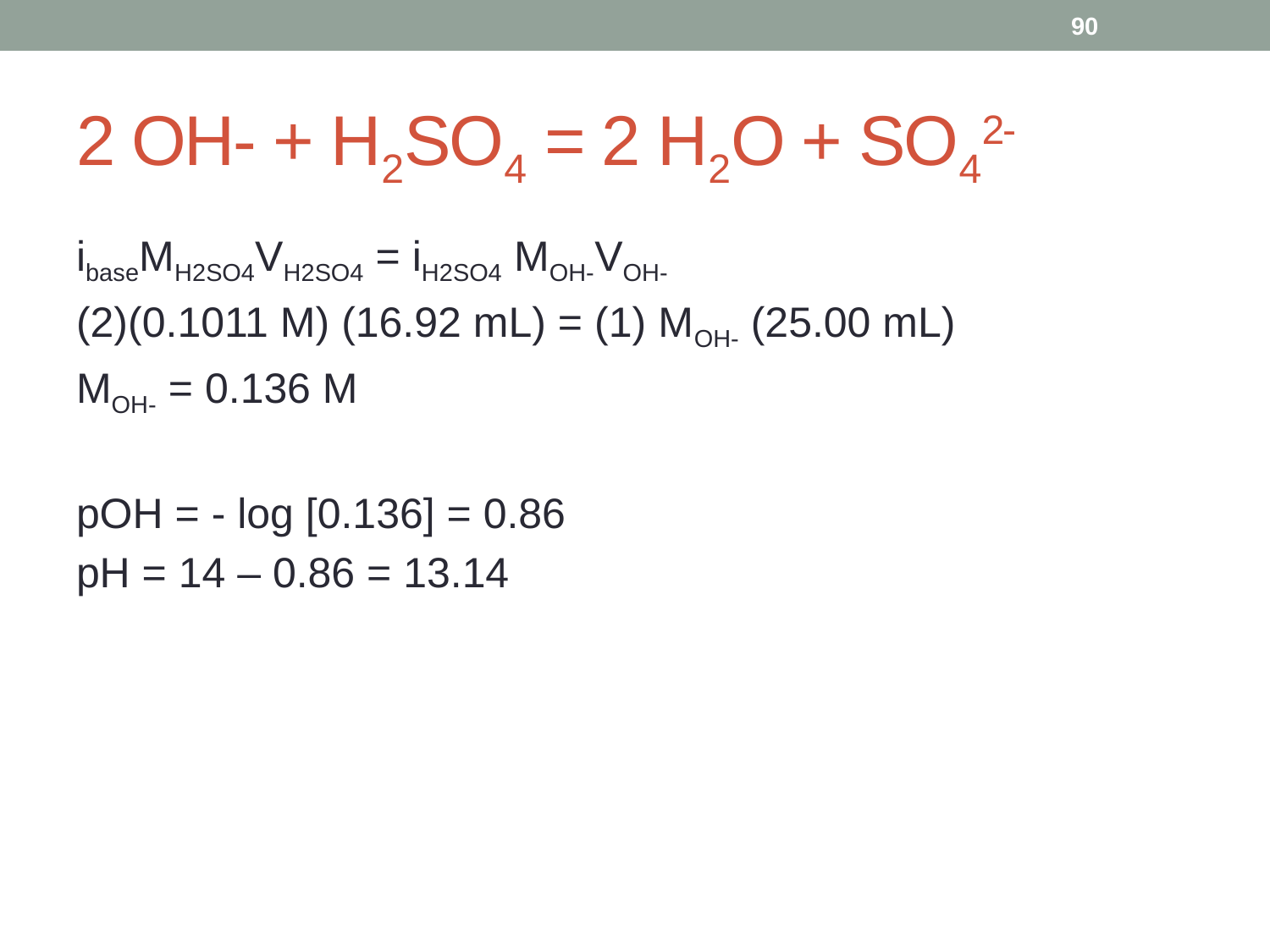

90
# 2 OH- + H2SO4 = 2 H2O + SO42-
ibaseMH2SO4VH2SO4 = iH2SO4 MOH-VOH-
(2)(0.1011 M) (16.92 mL) = (1) MOH- (25.00 mL)
MOH- = 0.136 M

pOH = - log [0.136] = 0.86
pH = 14 – 0.86 = 13.14